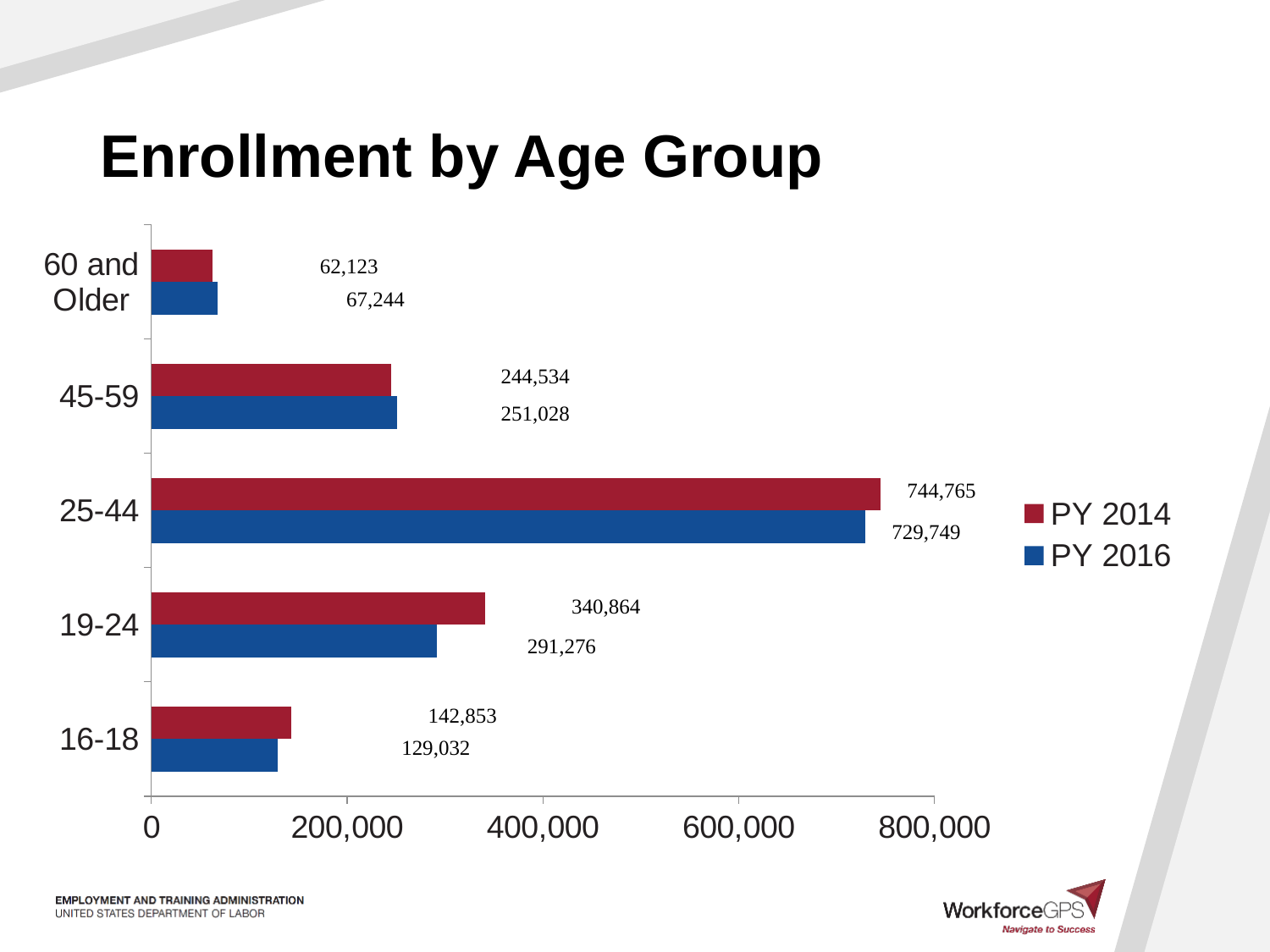

# Enrollment by Age Group

### Chart

| Category | PY 2016 | PY 2014 |
|---|---|---|
| 16-18 | 129032.0 | 142853.0 |
| 19-24 | 291276.0 | 340864.0 |
| 25-44 | 729749.0 | 744765.0 |
| 45-59 | 251028.0 | 244534.0 |
| 60 and Older | 67244.0 | 62123.0 |